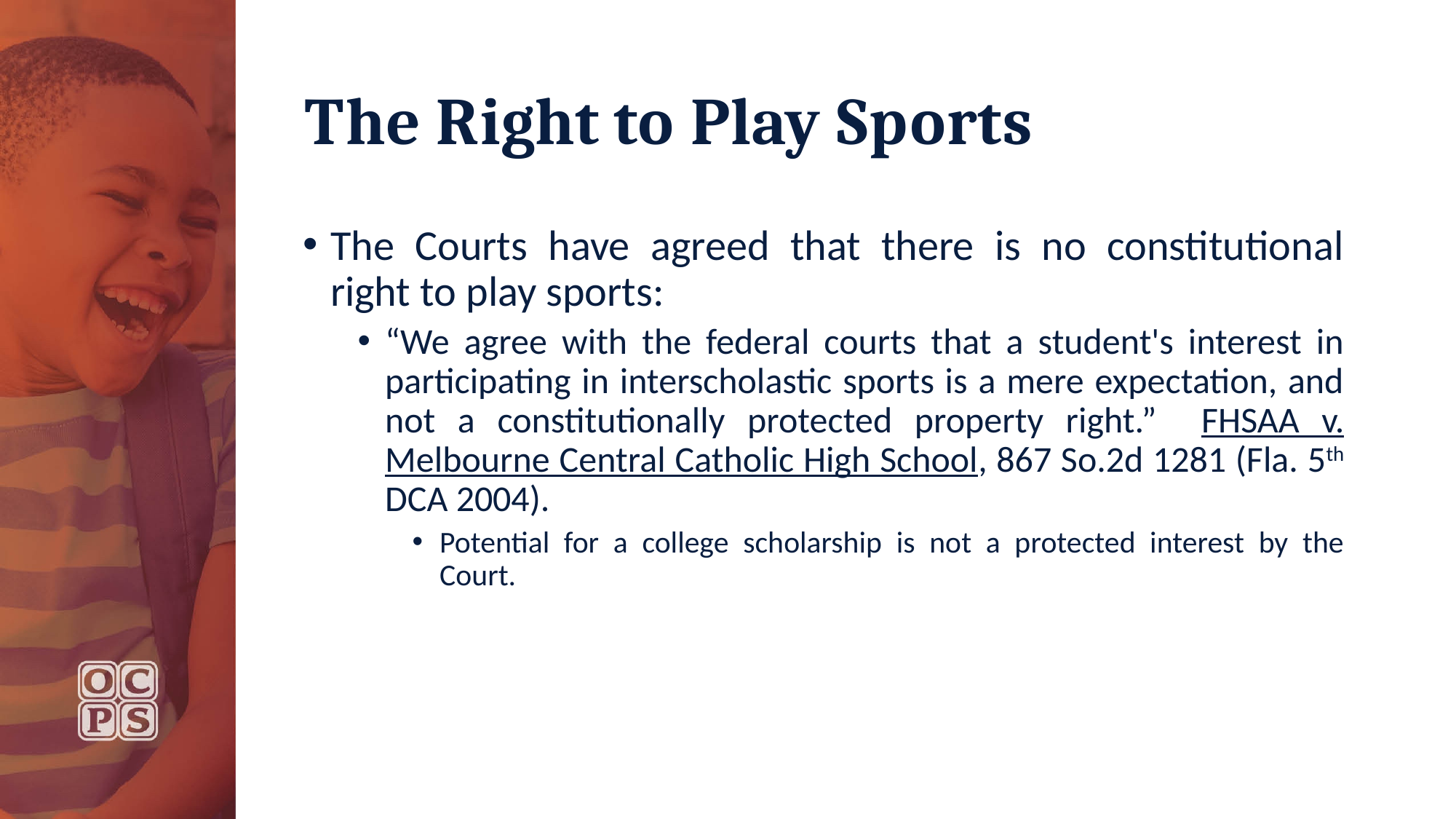

# The Right to Play Sports
The Courts have agreed that there is no constitutional right to play sports:
“We agree with the federal courts that a student's interest in participating in interscholastic sports is a mere expectation, and not a constitutionally protected property right.”  FHSAA v. Melbourne Central Catholic High School, 867 So.2d 1281 (Fla. 5th DCA 2004).
Potential for a college scholarship is not a protected interest by the Court.